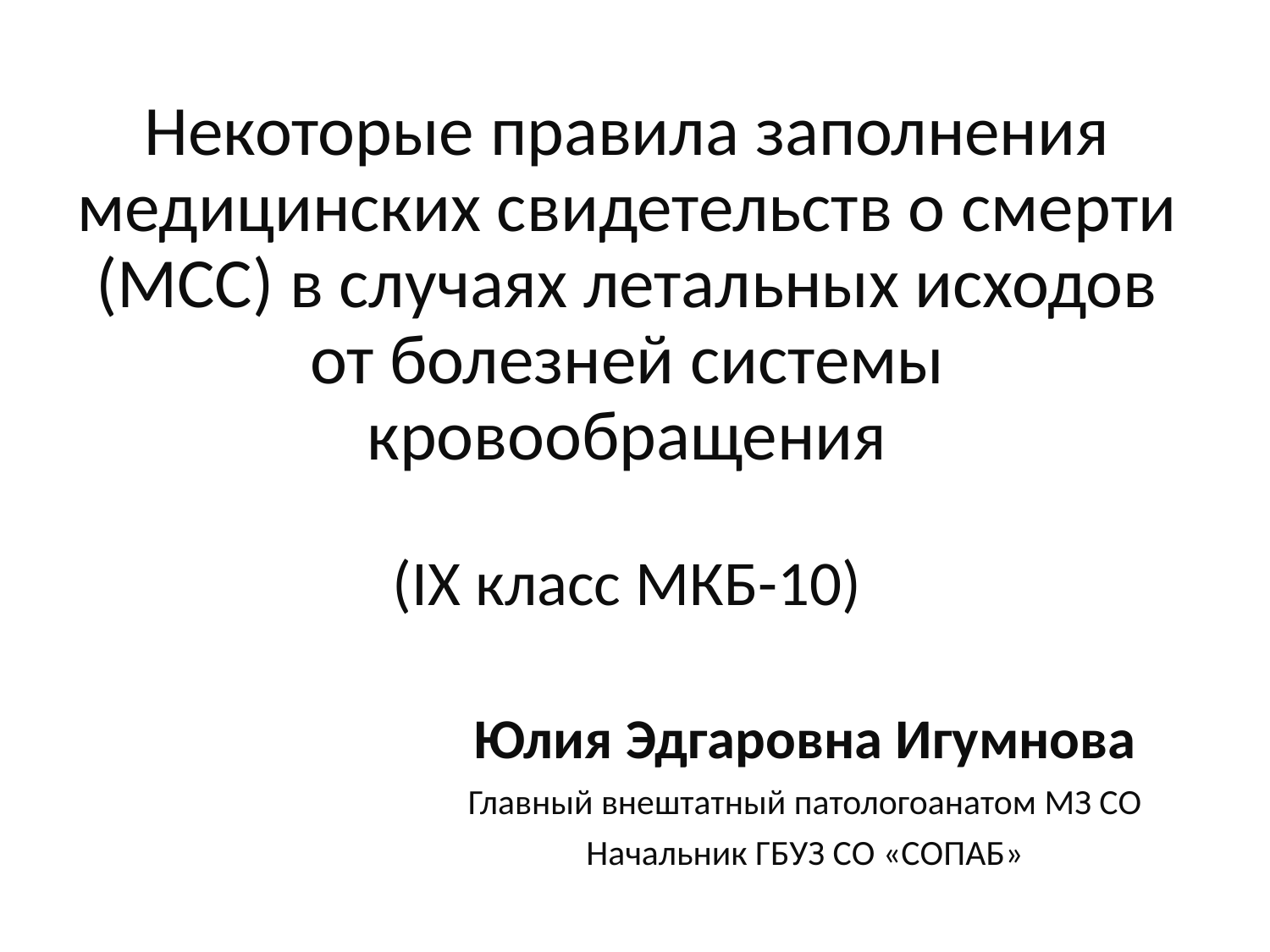

# Некоторые правила заполнения медицинских свидетельств о смерти (МСС) в случаях летальных исходов от болезней системы кровообращения (IX класс МКБ-10)
Юлия Эдгаровна Игумнова
Главный внештатный патологоанатом МЗ СО
Начальник ГБУЗ СО «СОПАБ»